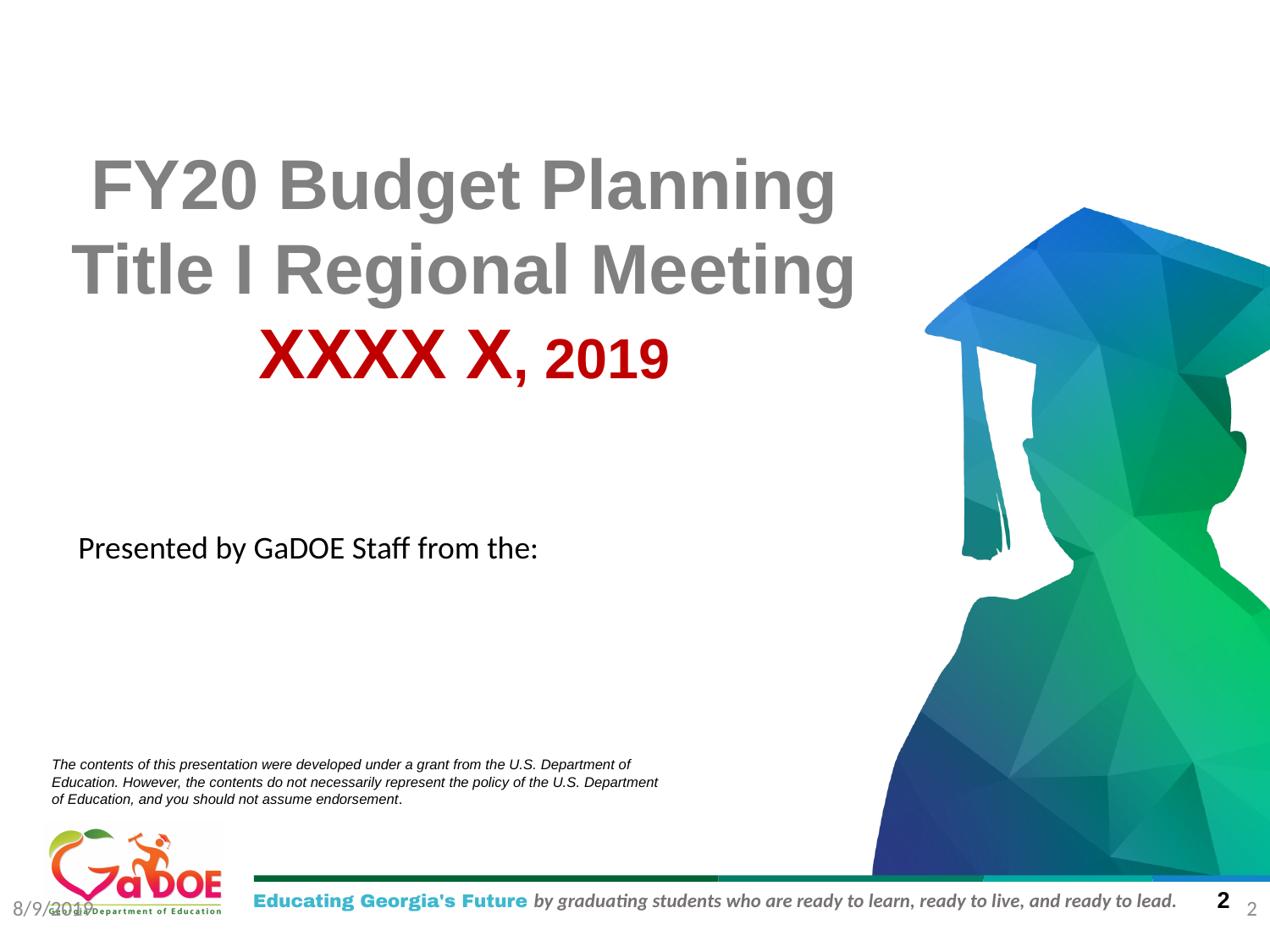

FY20 Budget Planning
Title I Regional Meeting
XXXX X, 2019

Presented by GaDOE Staff from the:

The contents of this presentation were developed under a grant from the U.S. Department of Education. However, the contents do not necessarily represent the policy of the U.S. Department of Education, and you should not assume endorsement.
8/9/2019
2